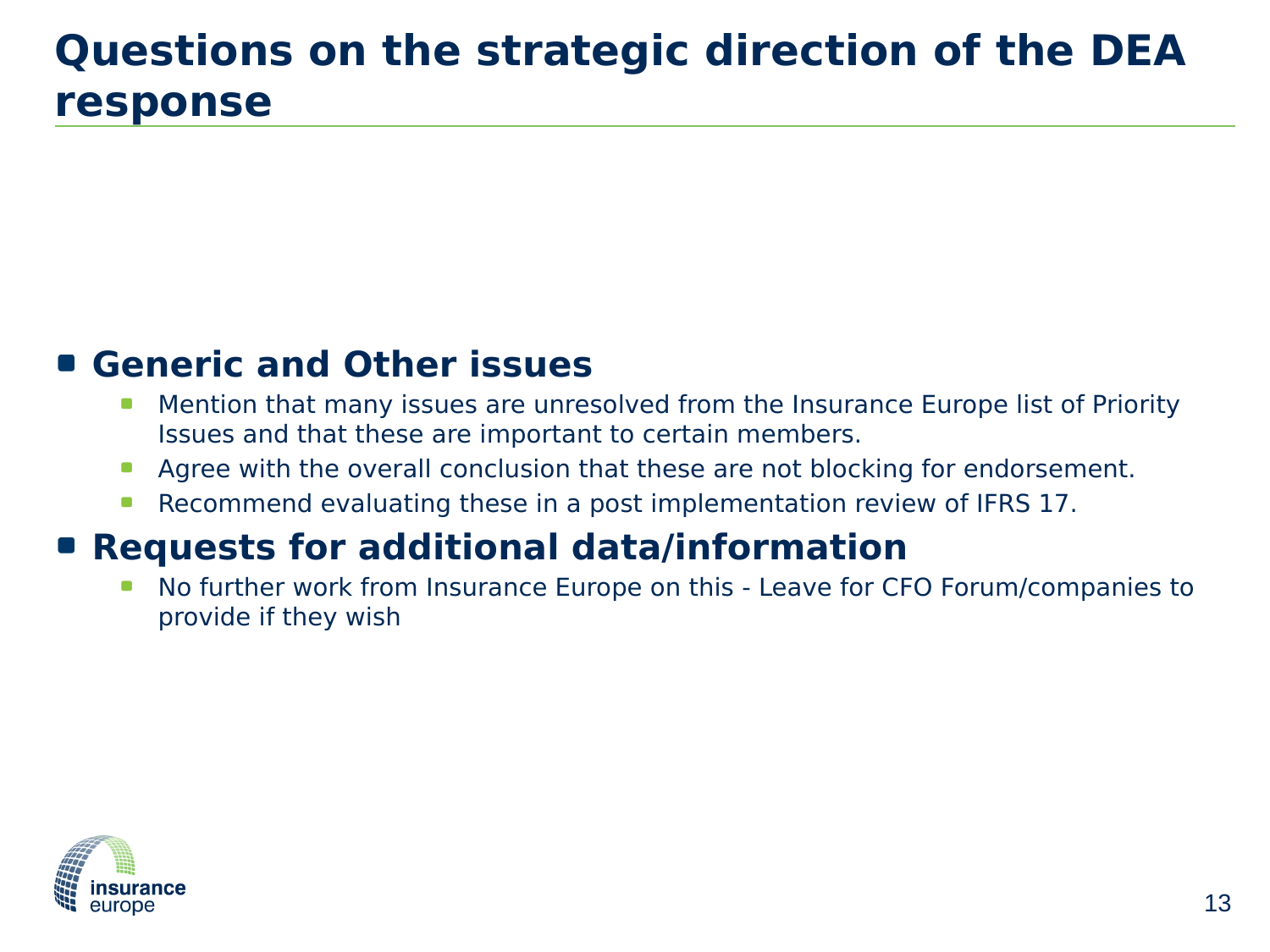

# Questions on the strategic direction of the DEA response
Generic and Other issues
Mention that many issues are unresolved from the Insurance Europe list of Priority Issues and that these are important to certain members.
Agree with the overall conclusion that these are not blocking for endorsement.
Recommend evaluating these in a post implementation review of IFRS 17.
Requests for additional data/information
No further work from Insurance Europe on this - Leave for CFO Forum/companies to provide if they wish
13